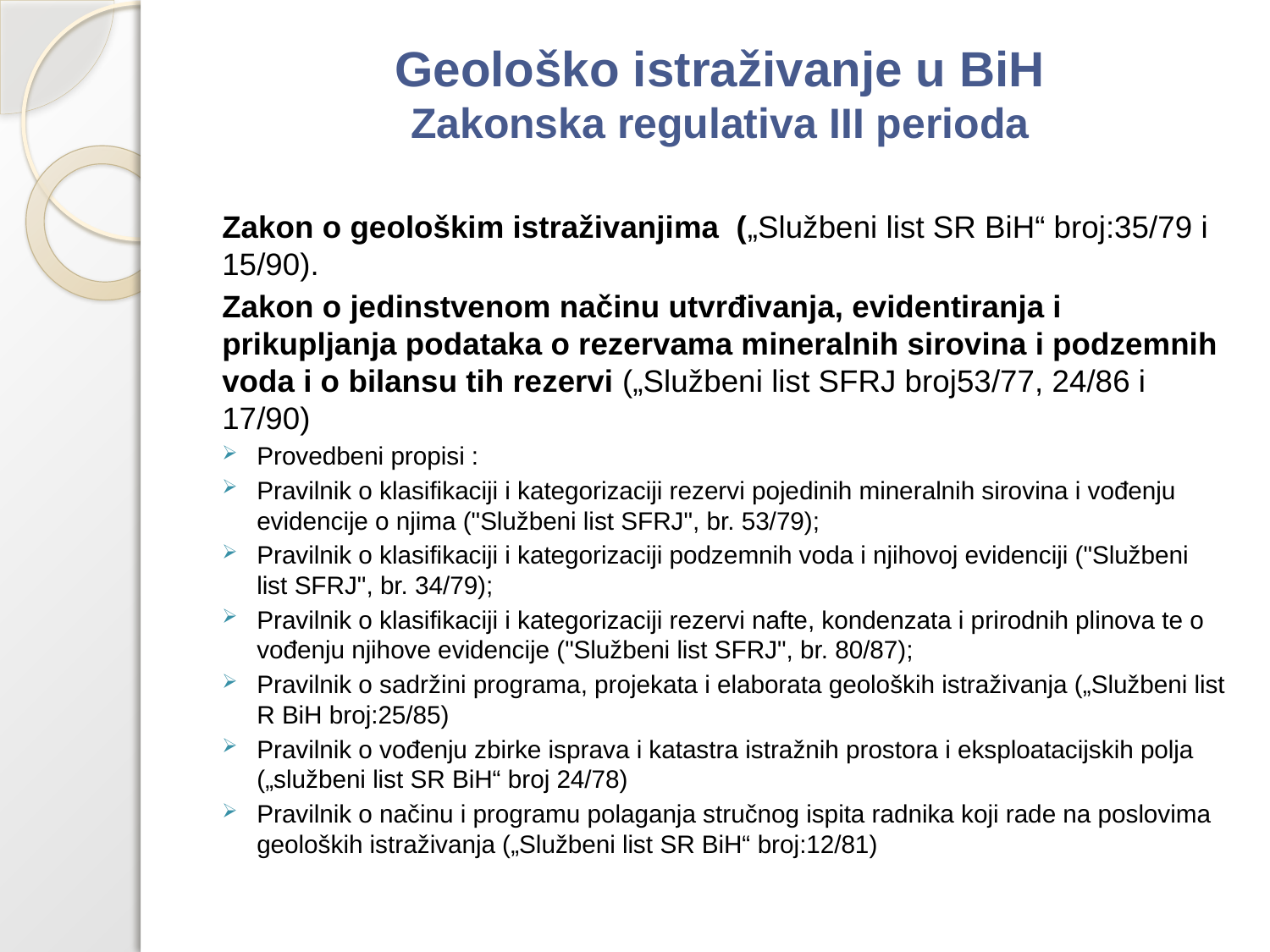

# Geološko istraživanje u BiH Zakonska regulativa III perioda
Zakon o geološkim istraživanjima  („Službeni list SR BiH“ broj:35/79 i 15/90).
Zakon o jedinstvenom načinu utvrđivanja, evidentiranja i prikupljanja podataka o rezervama mineralnih sirovina i podzemnih voda i o bilansu tih rezervi („Službeni list SFRJ broj53/77, 24/86 i 17/90)
Provedbeni propisi :
Pravilnik o klasifikaciji i kategorizaciji rezervi pojedinih mineralnih sirovina i vođenju evidencije o njima ("Službeni list SFRJ", br. 53/79);
Pravilnik o klasifikaciji i kategorizaciji podzemnih voda i njihovoj evidenciji ("Službeni list SFRJ", br. 34/79);
Pravilnik o klasifikaciji i kategorizaciji rezervi nafte, kondenzata i prirodnih plinova te o vođenju njihove evidencije ("Službeni list SFRJ", br. 80/87);
Pravilnik o sadržini programa, projekata i elaborata geoloških istraživanja („Službeni list R BiH broj:25/85)
Pravilnik o vođenju zbirke isprava i katastra istražnih prostora i eksploatacijskih polja („službeni list SR BiH“ broj 24/78)
Pravilnik o načinu i programu polaganja stručnog ispita radnika koji rade na poslovima geoloških istraživanja („Službeni list SR BiH“ broj:12/81)